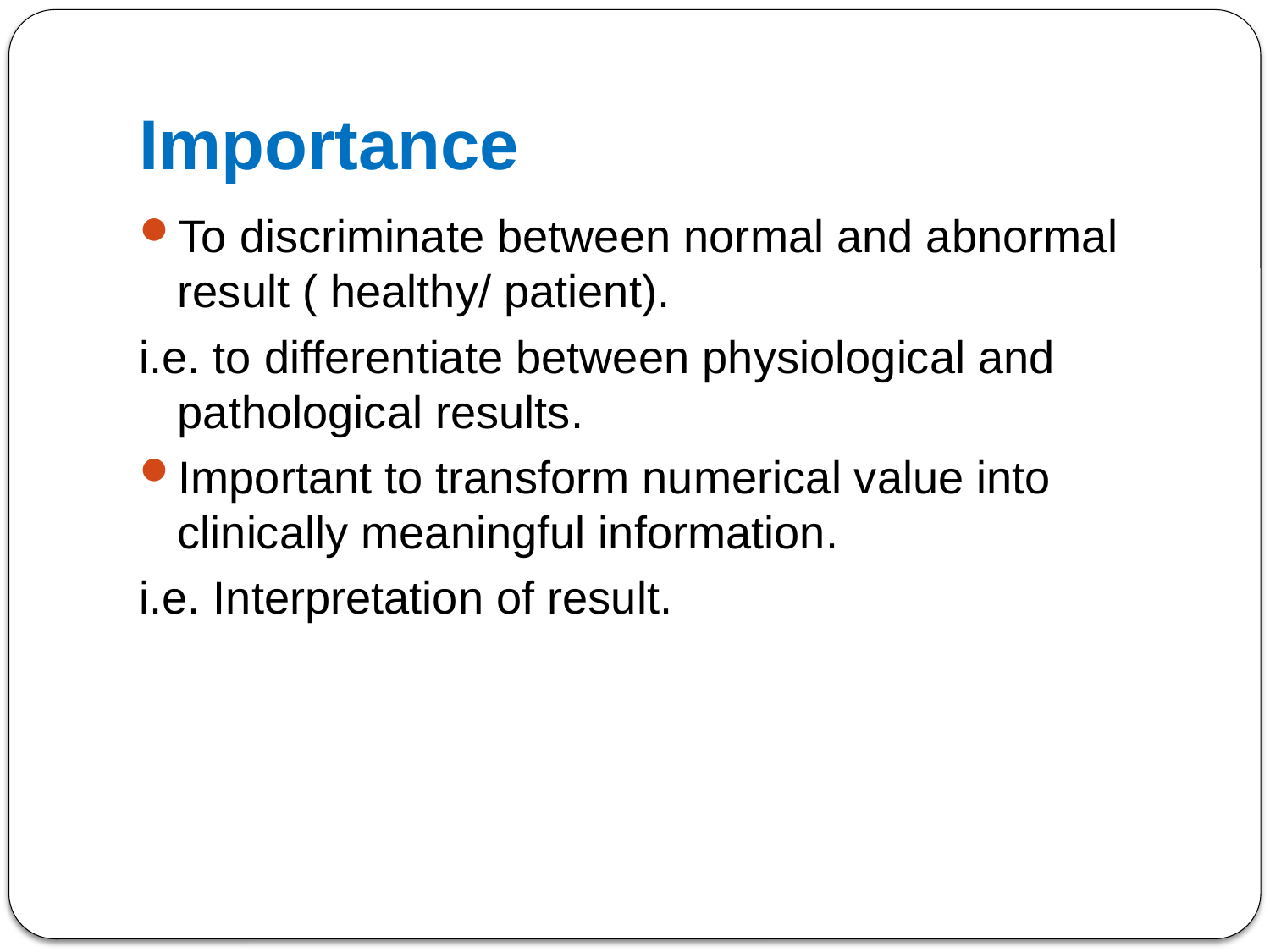

# Importance
To discriminate between normal and abnormal result ( healthy/ patient).
i.e. to differentiate between physiological and pathological results.
Important to transform numerical value into clinically meaningful information.
i.e. Interpretation of result.